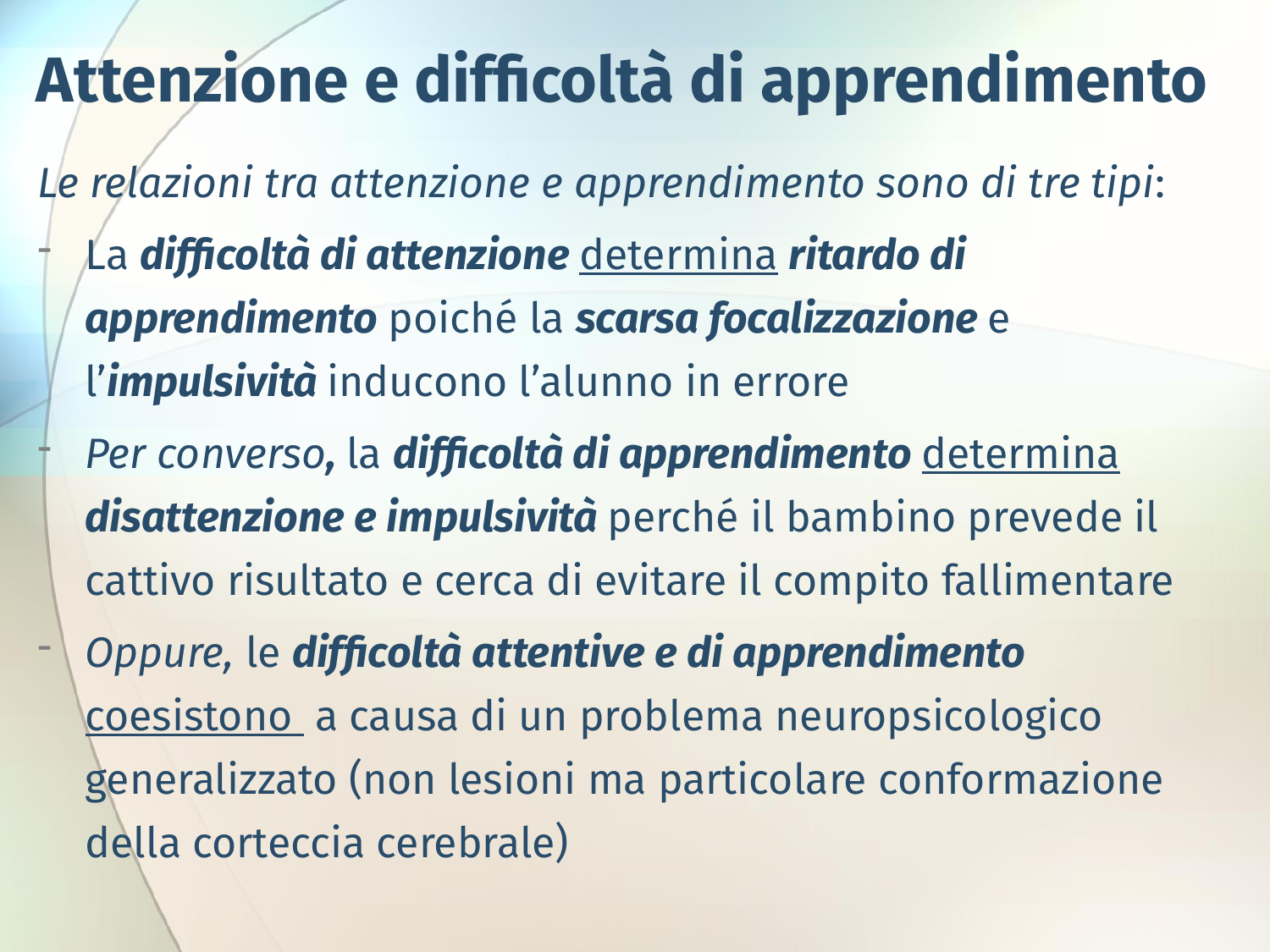

# Attenzione e difficoltà di apprendimento
Le relazioni tra attenzione e apprendimento sono di tre tipi:
La difficoltà di attenzione determina ritardo di apprendimento poiché la scarsa focalizzazione e l’impulsività inducono l’alunno in errore
Per converso, la difficoltà di apprendimento determina disattenzione e impulsività perché il bambino prevede il cattivo risultato e cerca di evitare il compito fallimentare
Oppure, le difficoltà attentive e di apprendimento coesistono  a causa di un problema neuropsicologico generalizzato (non lesioni ma particolare conformazione della corteccia cerebrale)